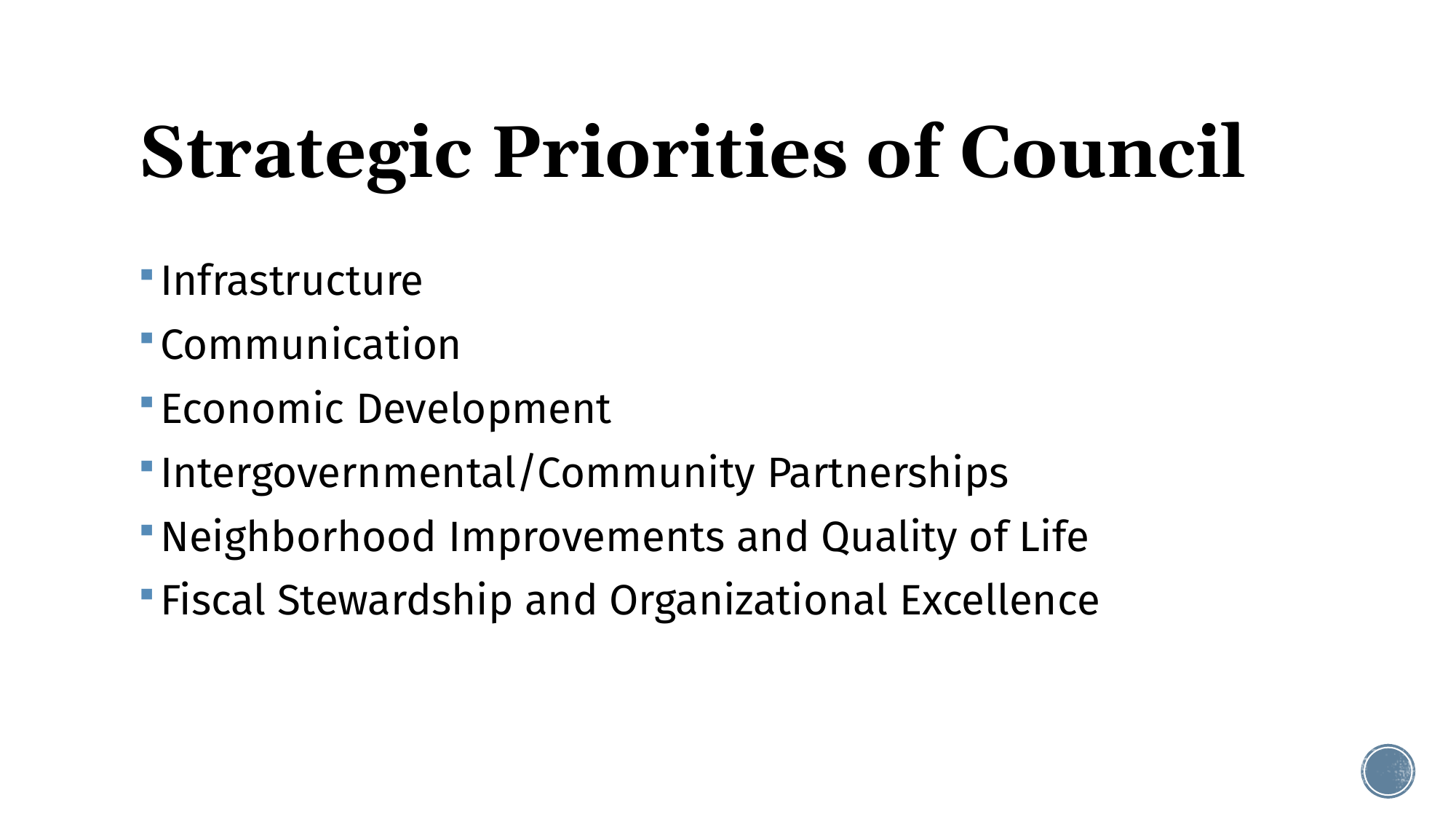

# Strategic Priorities of Council
Infrastructure
Communication
Economic Development
Intergovernmental/Community Partnerships
Neighborhood Improvements and Quality of Life
Fiscal Stewardship and Organizational Excellence